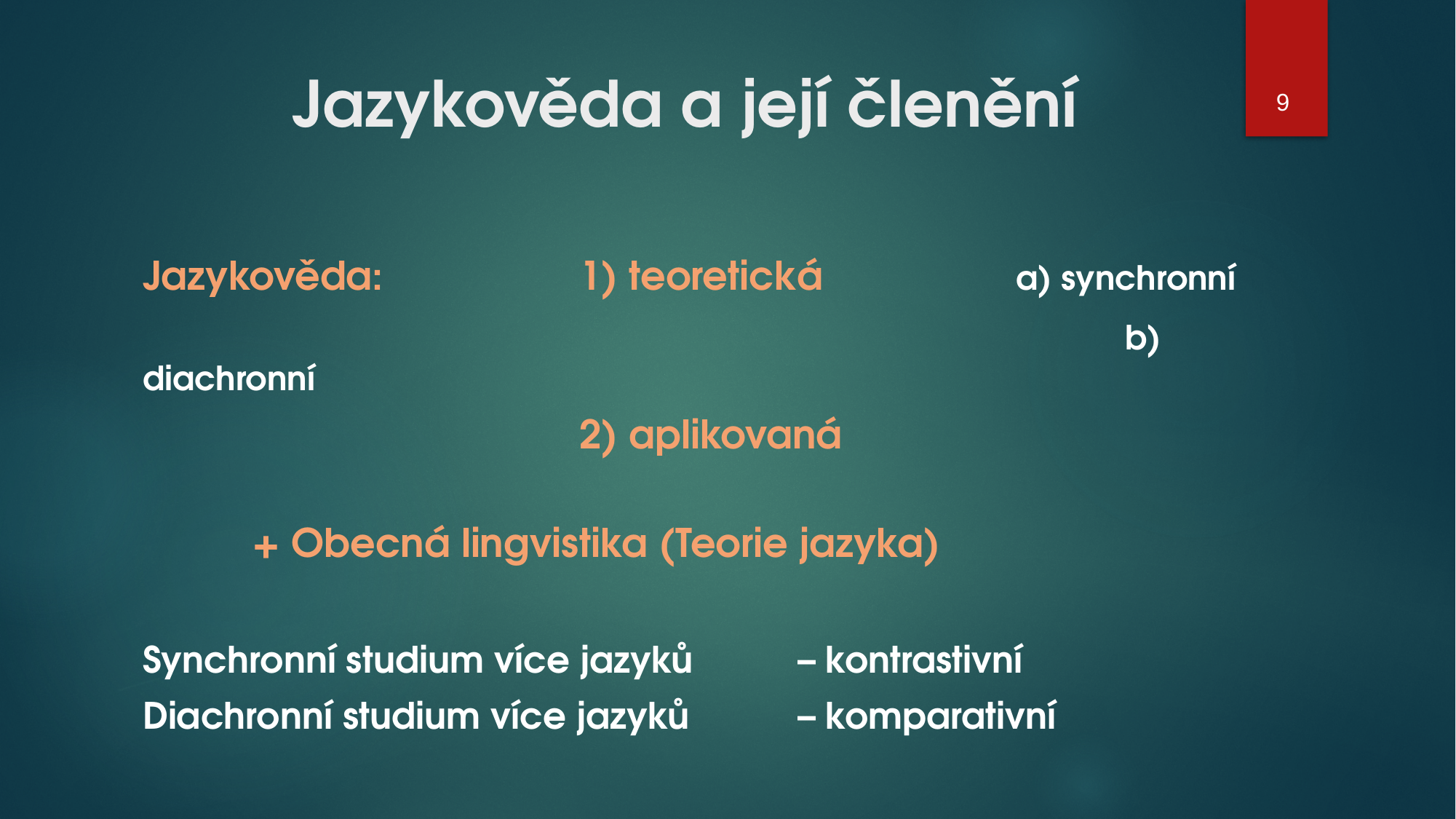

# Jazykověda a její členění
9
Jazykověda: 		1) teoretická 		a) synchronní
                          							b) diachronní
                 			2) aplikovaná

	+ Obecná lingvistika (Teorie jazyka)

Synchronní studium více jazyků	– kontrastivní
Diachronní studium více jazyků	– komparativní